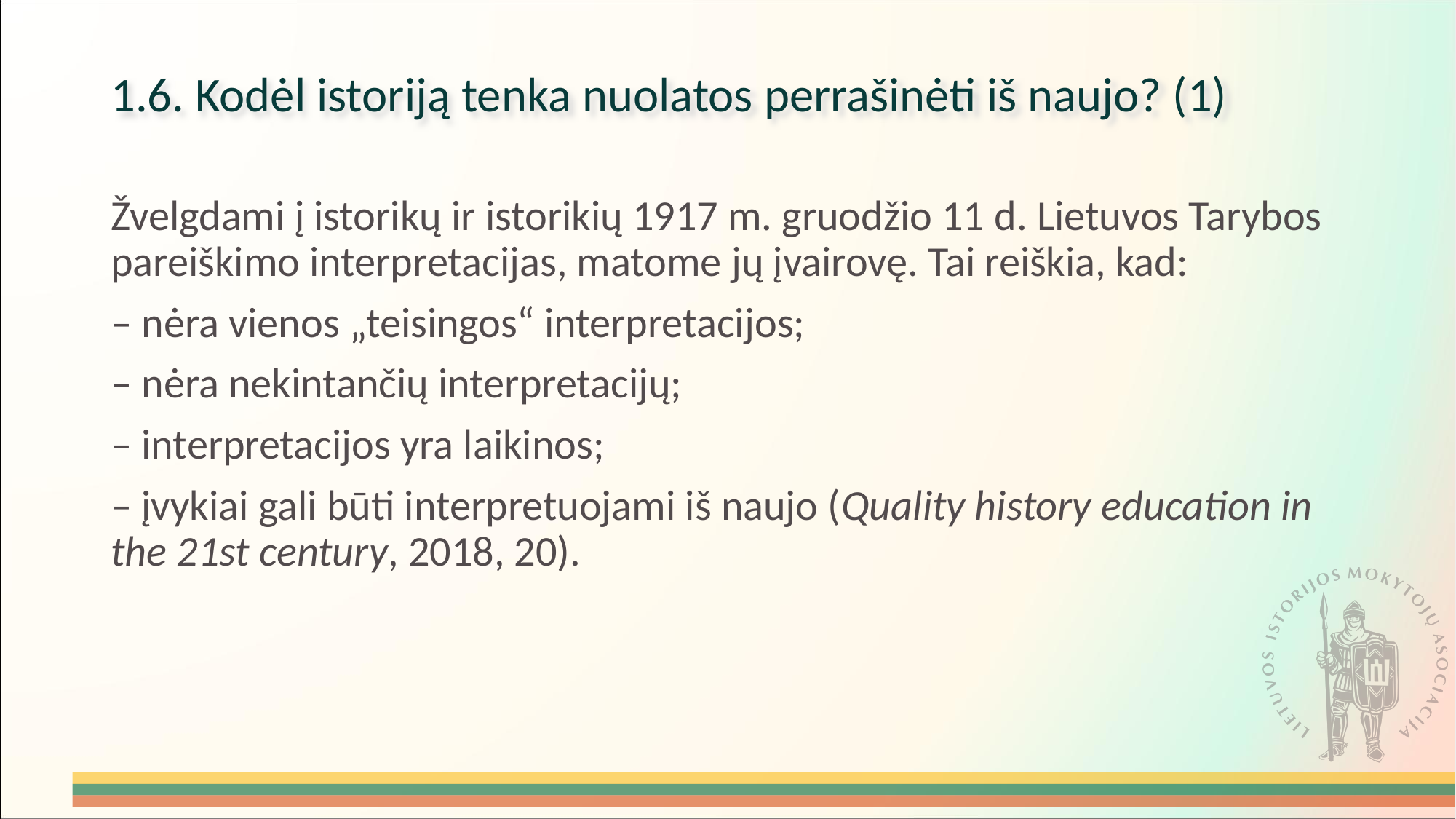

# 1.6. Kodėl istoriją tenka nuolatos perrašinėti iš naujo? (1)
Žvelgdami į istorikų ir istorikių 1917 m. gruodžio 11 d. Lietuvos Tarybos pareiškimo interpretacijas, matome jų įvairovę. Tai reiškia, kad:
– nėra vienos „teisingos“ interpretacijos;
– nėra nekintančių interpretacijų;
– interpretacijos yra laikinos;
– įvykiai gali būti interpretuojami iš naujo (Quality history education in the 21st century, 2018, 20).